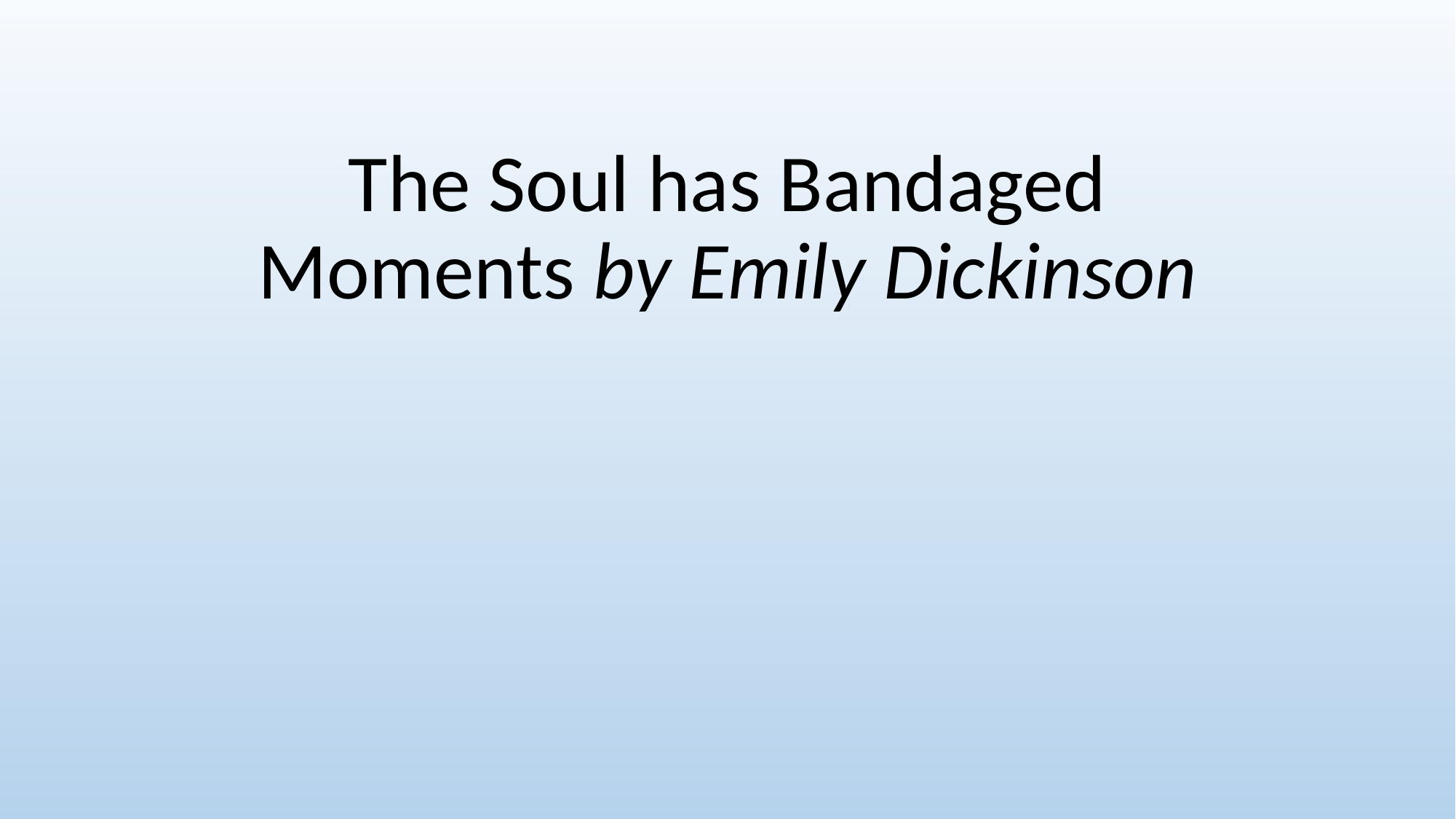

# The Soul has Bandaged Moments by Emily Dickinson